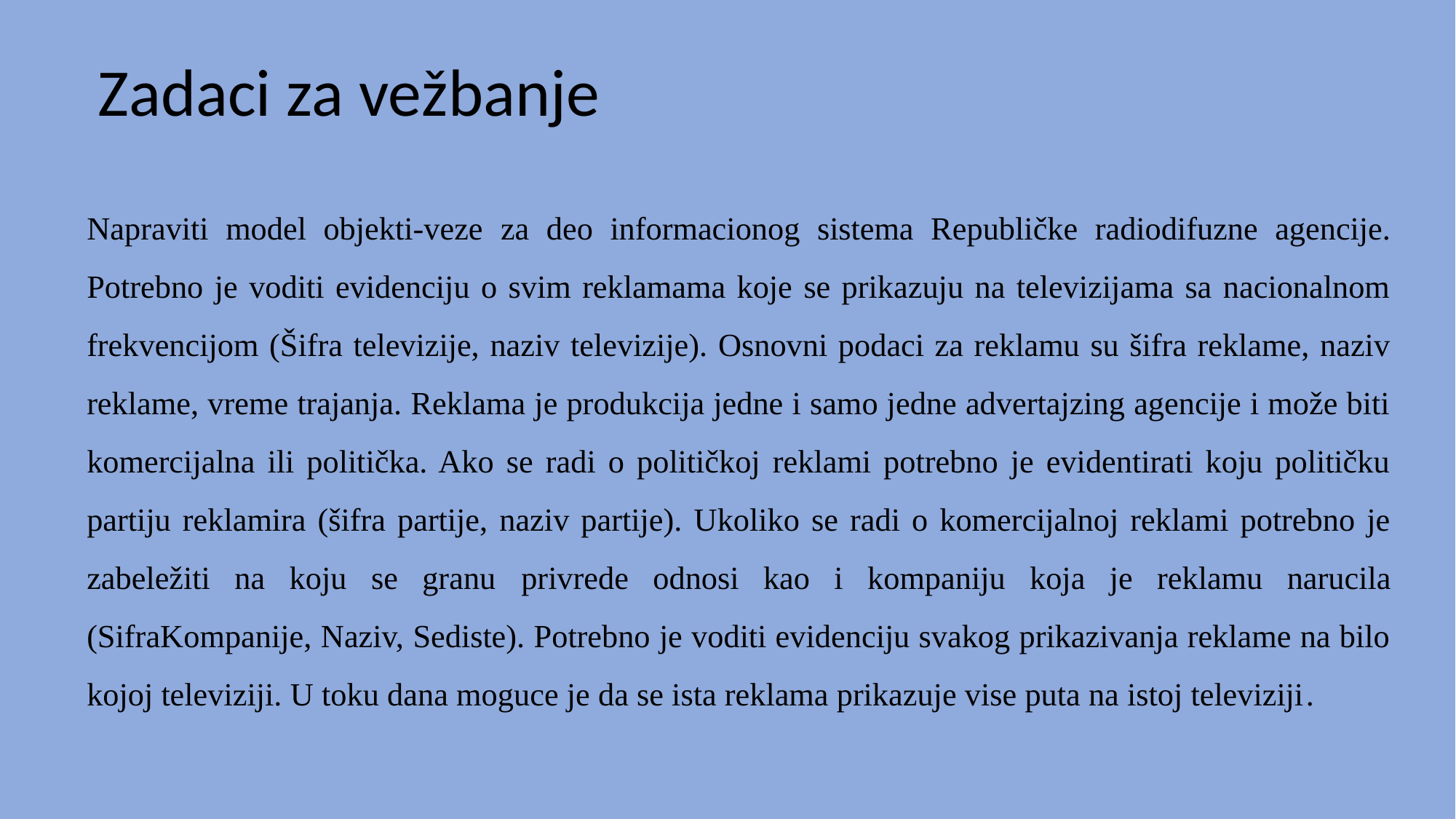

# Zadaci za vežbanje
Napraviti model objekti-veze za deo informacionog sistema Republičke radiodifuzne agencije. Potrebno je voditi evidenciju o svim reklamama koje se prikazuju na televizijama sa nacionalnom frekvencijom (Šifra televizije, naziv televizije). Osnovni podaci za reklamu su šifra reklame, naziv reklame, vreme trajanja. Reklama je produkcija jedne i samo jedne advertajzing agencije i može biti komercijalna ili politička. Ako se radi o političkoj reklami potrebno je evidentirati koju političku partiju reklamira (šifra partije, naziv partije). Ukoliko se radi o komercijalnoj reklami potrebno je zabeležiti na koju se granu privrede odnosi kao i kompaniju koja je reklamu narucila (SifraKompanije, Naziv, Sediste). Potrebno je voditi evidenciju svakog prikazivanja reklame na bilo kojoj televiziji. U toku dana moguce je da se ista reklama prikazuje vise puta na istoj televiziji.